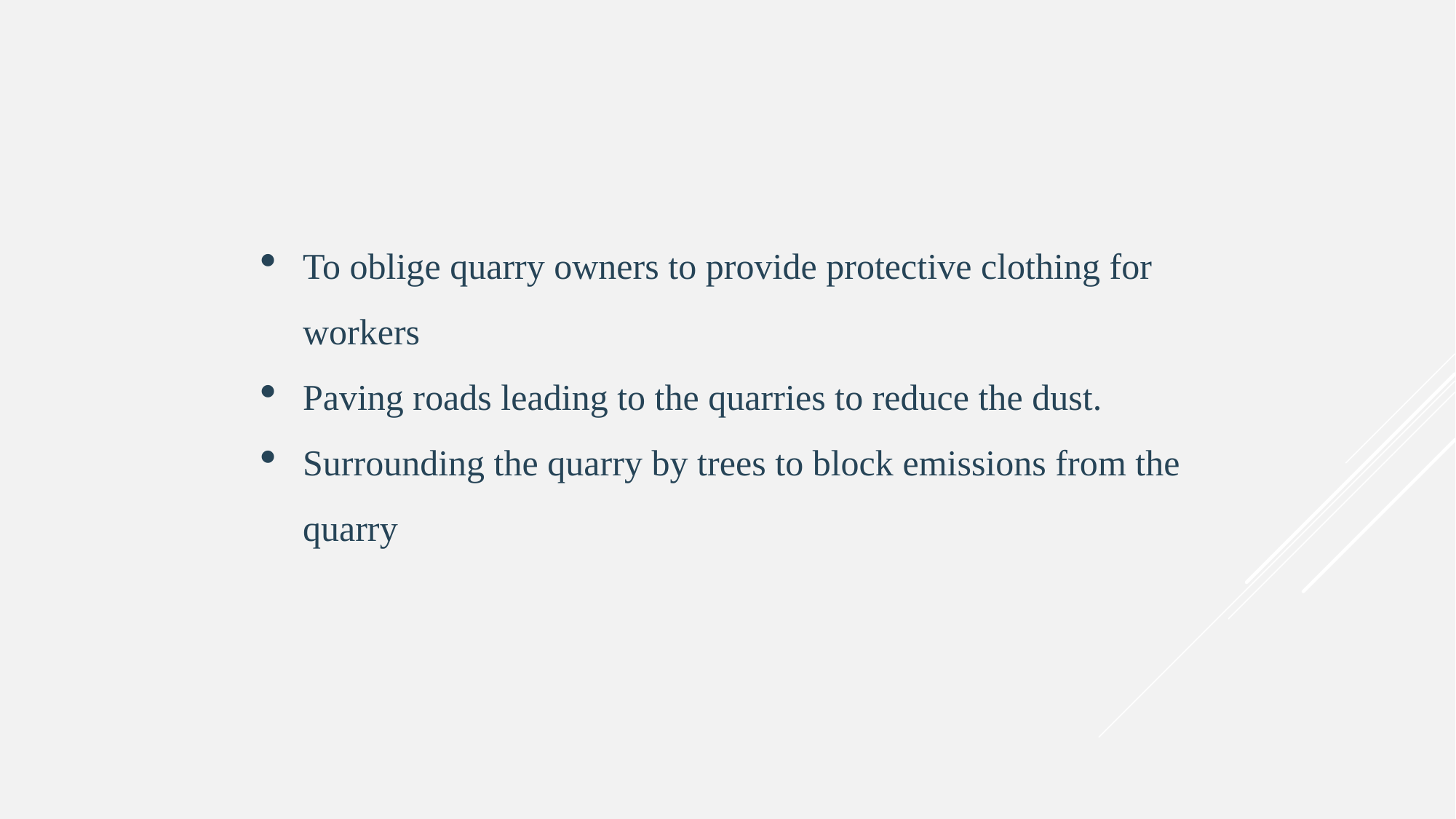

To oblige quarry owners to provide protective clothing for workers
Paving roads leading to the quarries to reduce the dust.
Surrounding the quarry by trees to block emissions from the quarry